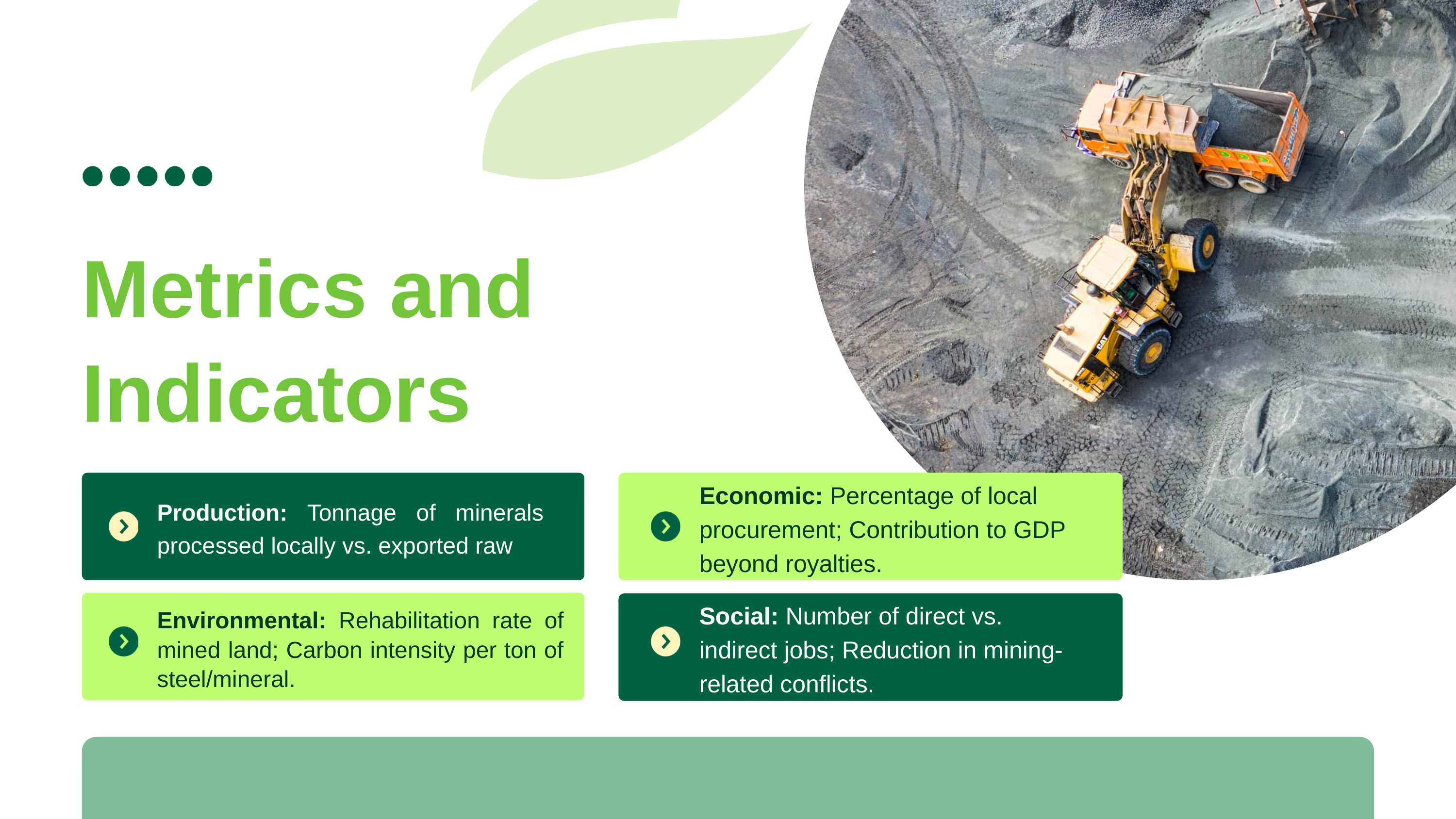

Metrics and Indicators

Economic: Percentage of local procurement; Contribution to GDP beyond royalties.
Production: Tonnage of minerals processed locally vs. exported raw

Social: Number of direct vs. indirect jobs; Reduction in mining-related conflicts.
Environmental: Rehabilitation rate of mined land; Carbon intensity per ton of steel/mineral.